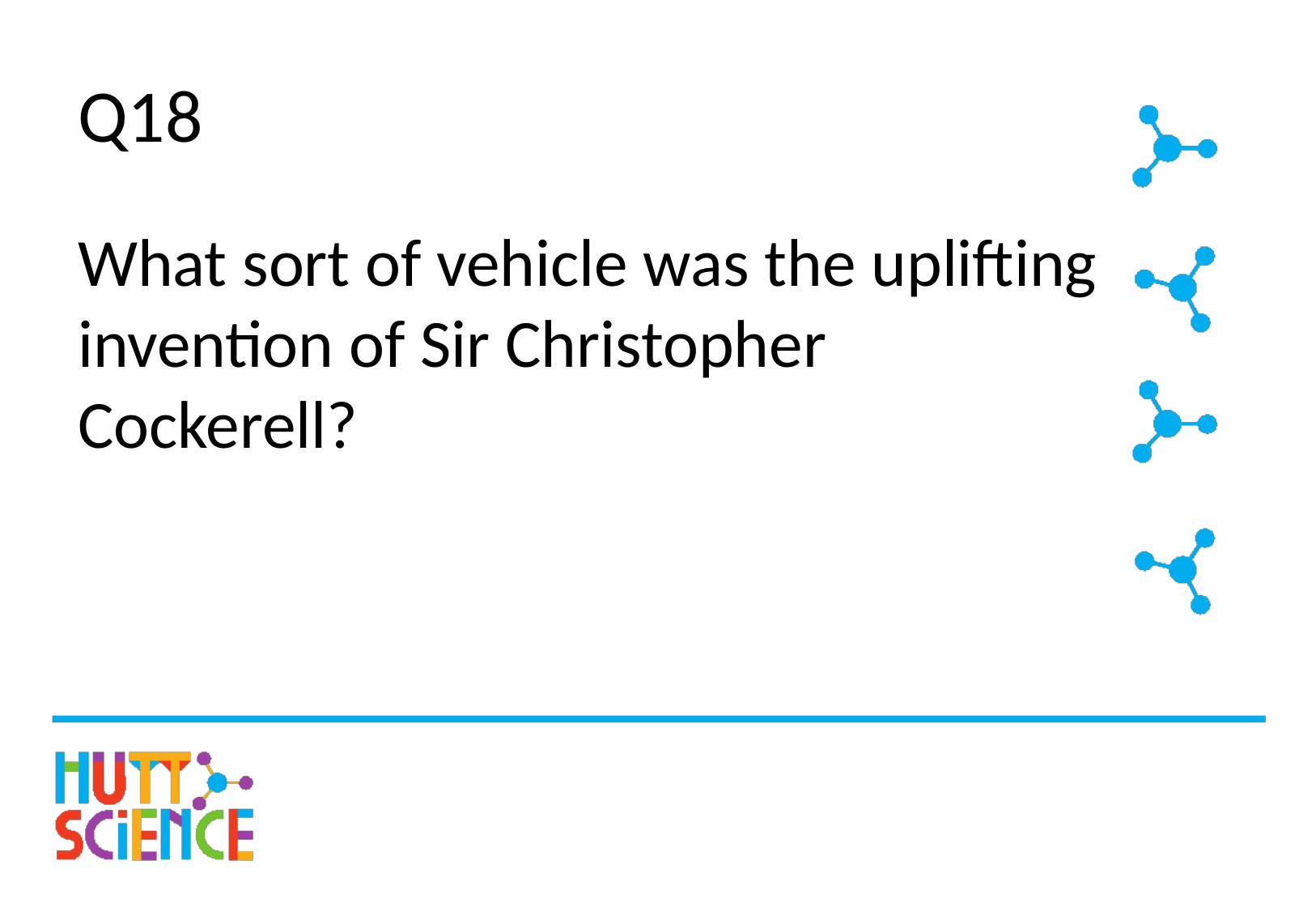

# Q18
What sort of vehicle was the uplifting invention of Sir Christopher Cockerell?